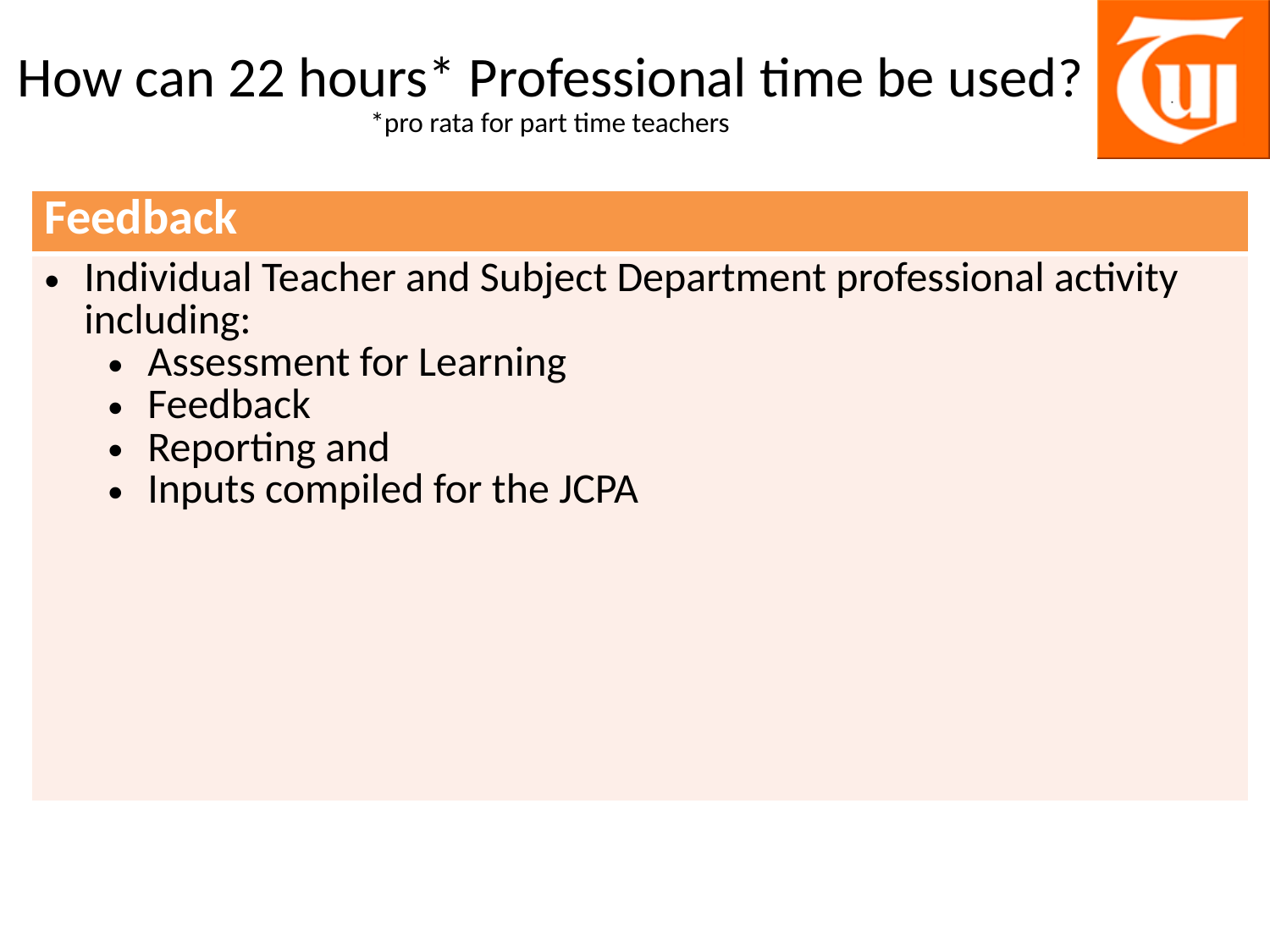

How can 22 hours* Professional time be used?
*pro rata for part time teachers
| Feedback |
| --- |
| Individual Teacher and Subject Department professional activity including: Assessment for Learning Feedback Reporting and Inputs compiled for the JCPA |